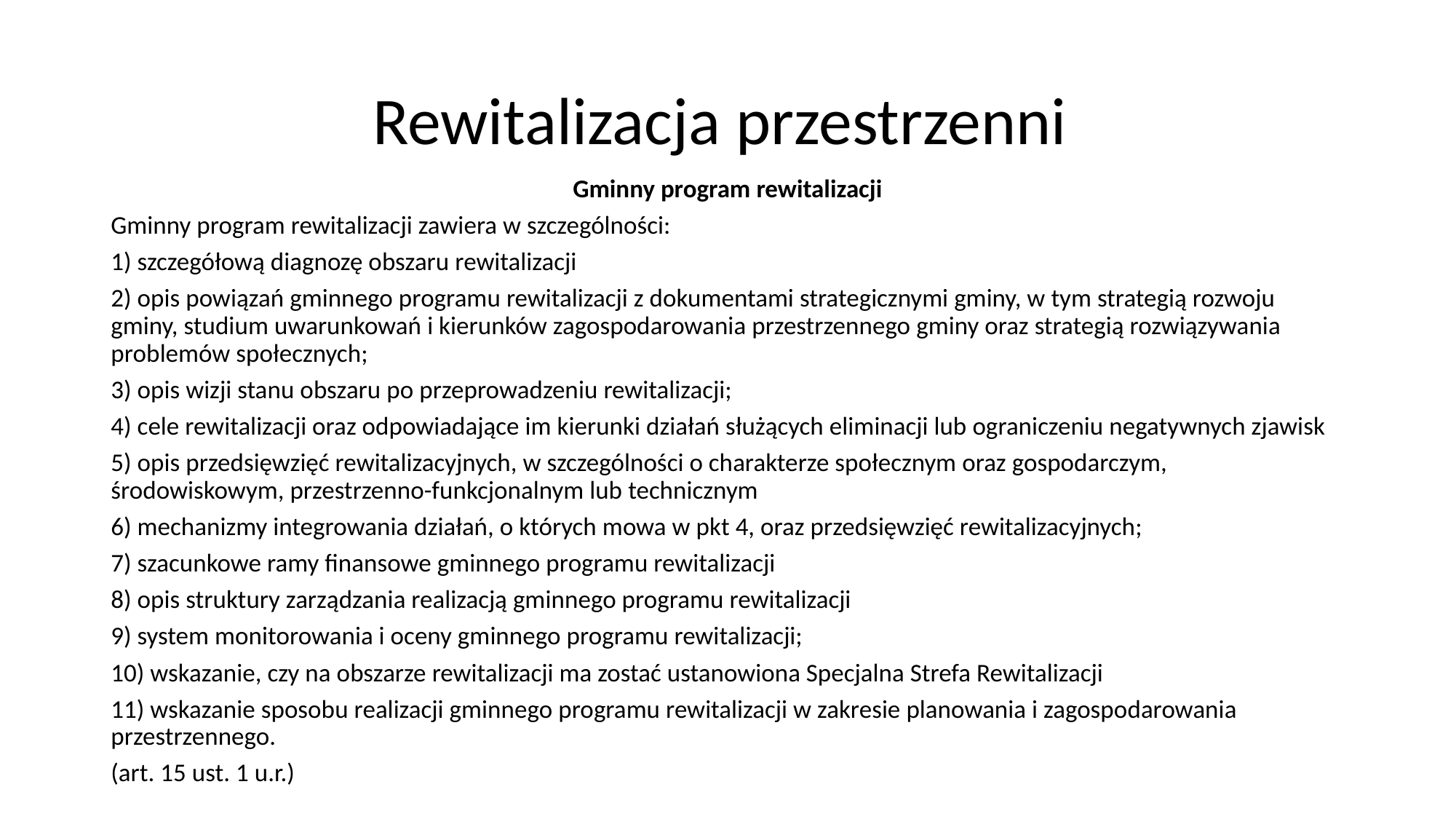

# Rewitalizacja przestrzenni
Gminny program rewitalizacji
Gminny program rewitalizacji zawiera w szczególności:
1) szczegółową diagnozę obszaru rewitalizacji
2) opis powiązań gminnego programu rewitalizacji z dokumentami strategicznymi gminy, w tym strategią rozwoju gminy, studium uwarunkowań i kierunków zagospodarowania przestrzennego gminy oraz strategią rozwiązywania problemów społecznych;
3) opis wizji stanu obszaru po przeprowadzeniu rewitalizacji;
4) cele rewitalizacji oraz odpowiadające im kierunki działań służących eliminacji lub ograniczeniu negatywnych zjawisk
5) opis przedsięwzięć rewitalizacyjnych, w szczególności o charakterze społecznym oraz gospodarczym, środowiskowym, przestrzenno-funkcjonalnym lub technicznym
6) mechanizmy integrowania działań, o których mowa w pkt 4, oraz przedsięwzięć rewitalizacyjnych;
7) szacunkowe ramy finansowe gminnego programu rewitalizacji
8) opis struktury zarządzania realizacją gminnego programu rewitalizacji
9) system monitorowania i oceny gminnego programu rewitalizacji;
10) wskazanie, czy na obszarze rewitalizacji ma zostać ustanowiona Specjalna Strefa Rewitalizacji
11) wskazanie sposobu realizacji gminnego programu rewitalizacji w zakresie planowania i zagospodarowania przestrzennego.
(art. 15 ust. 1 u.r.)